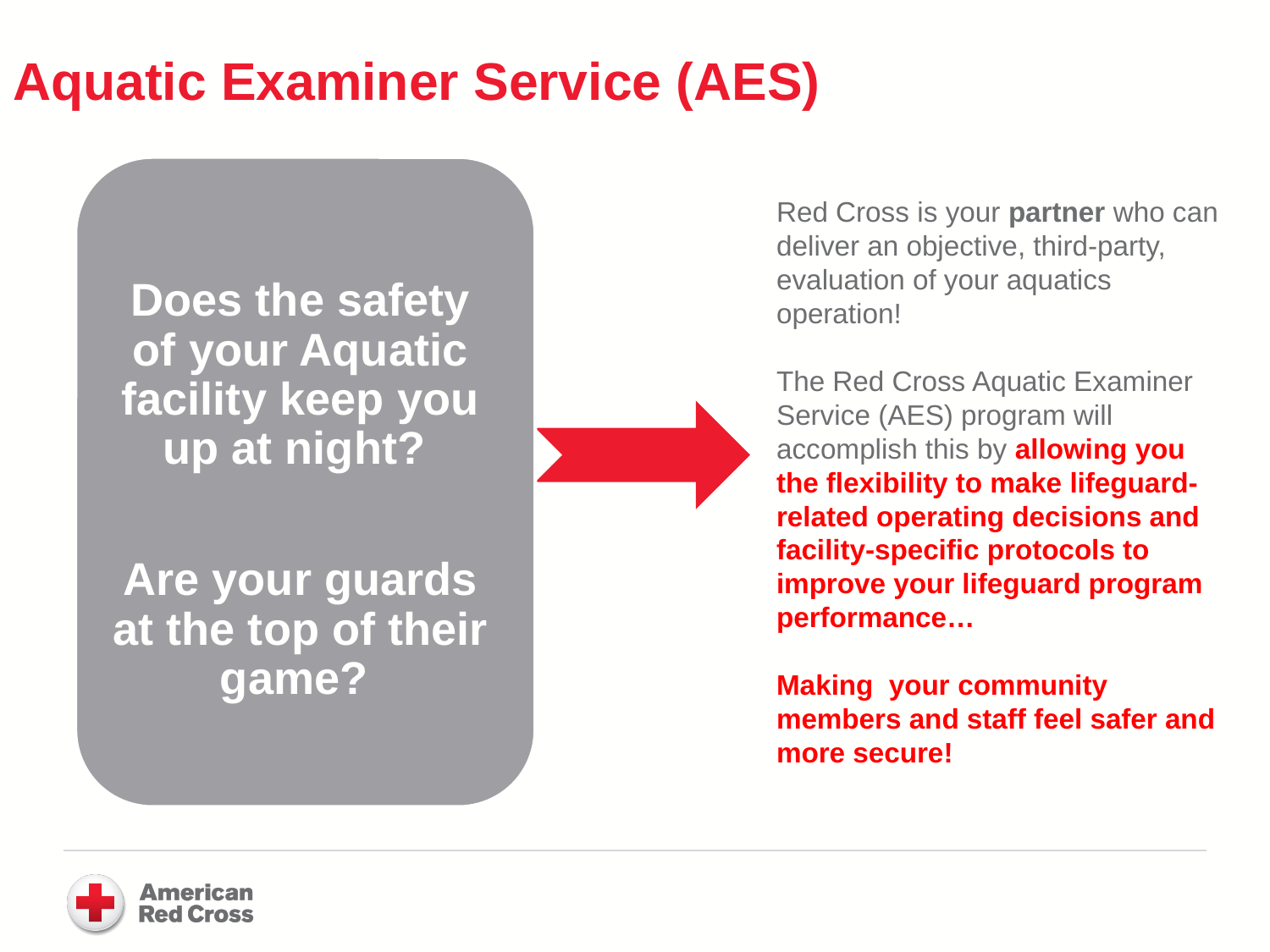

# Aquatic Examiner Service (AES)

Does the safety of your Aquatic facility keep you up at night?

Are your guards at the top of their game?
Red Cross is your partner who can deliver an objective, third-party, evaluation of your aquatics operation!

The Red Cross Aquatic Examiner Service (AES) program will accomplish this by allowing you the flexibility to make lifeguard-related operating decisions and facility-specific protocols to improve your lifeguard program performance…

Making  your community members and staff feel safer and more secure!